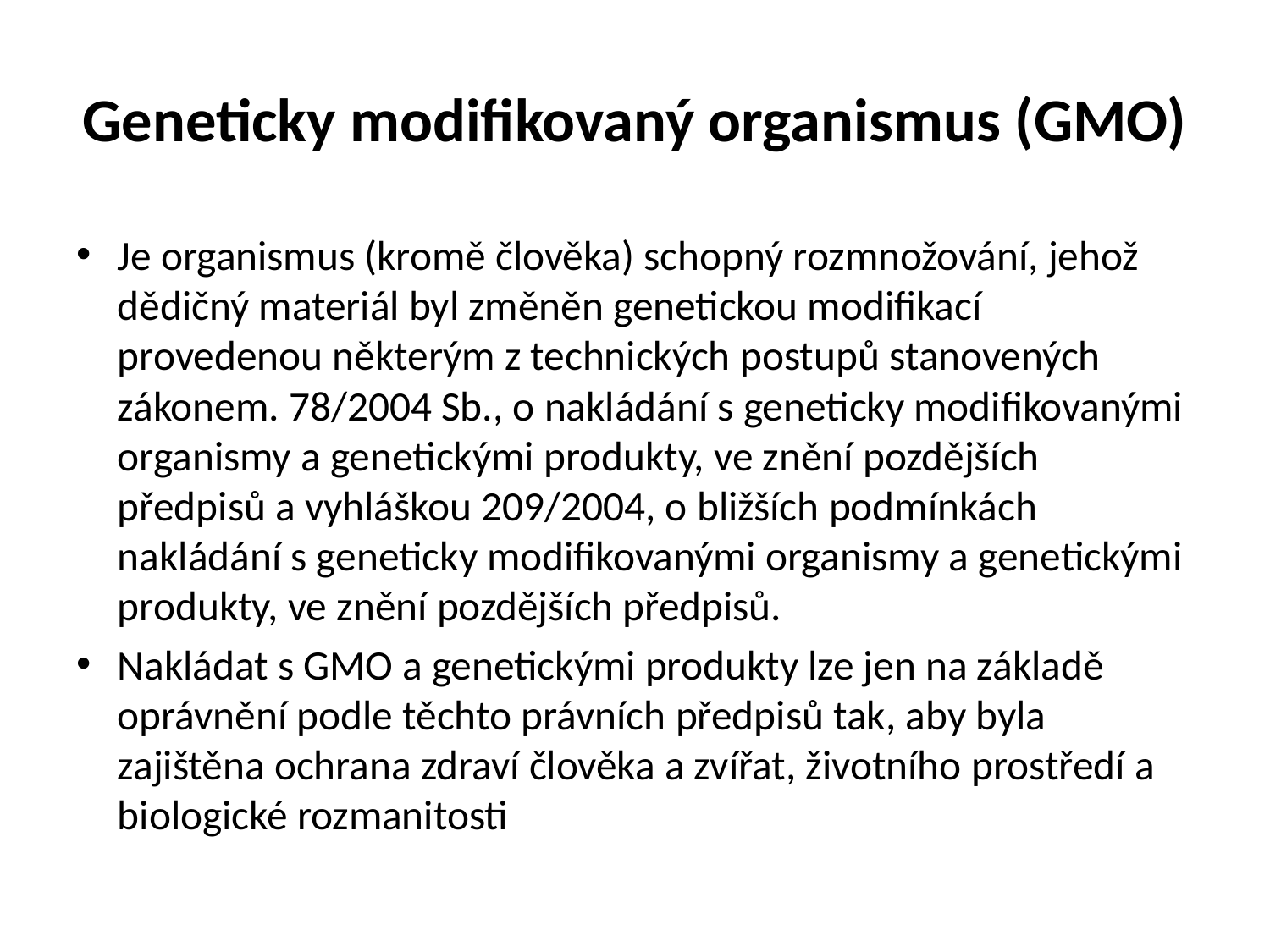

# Geneticky modifikovaný organismus (GMO)
Je organismus (kromě člověka) schopný rozmnožování, jehož dědičný materiál byl změněn genetickou modifikací provedenou některým z technických postupů stanovených zákonem. 78/2004 Sb., o nakládání s geneticky modifikovanými organismy a genetickými produkty, ve znění pozdějších předpisů a vyhláškou 209/2004, o bližších podmínkách nakládání s geneticky modifikovanými organismy a genetickými produkty, ve znění pozdějších předpisů.
Nakládat s GMO a genetickými produkty lze jen na základě oprávnění podle těchto právních předpisů tak, aby byla zajištěna ochrana zdraví člověka a zvířat, životního prostředí a biologické rozmanitosti